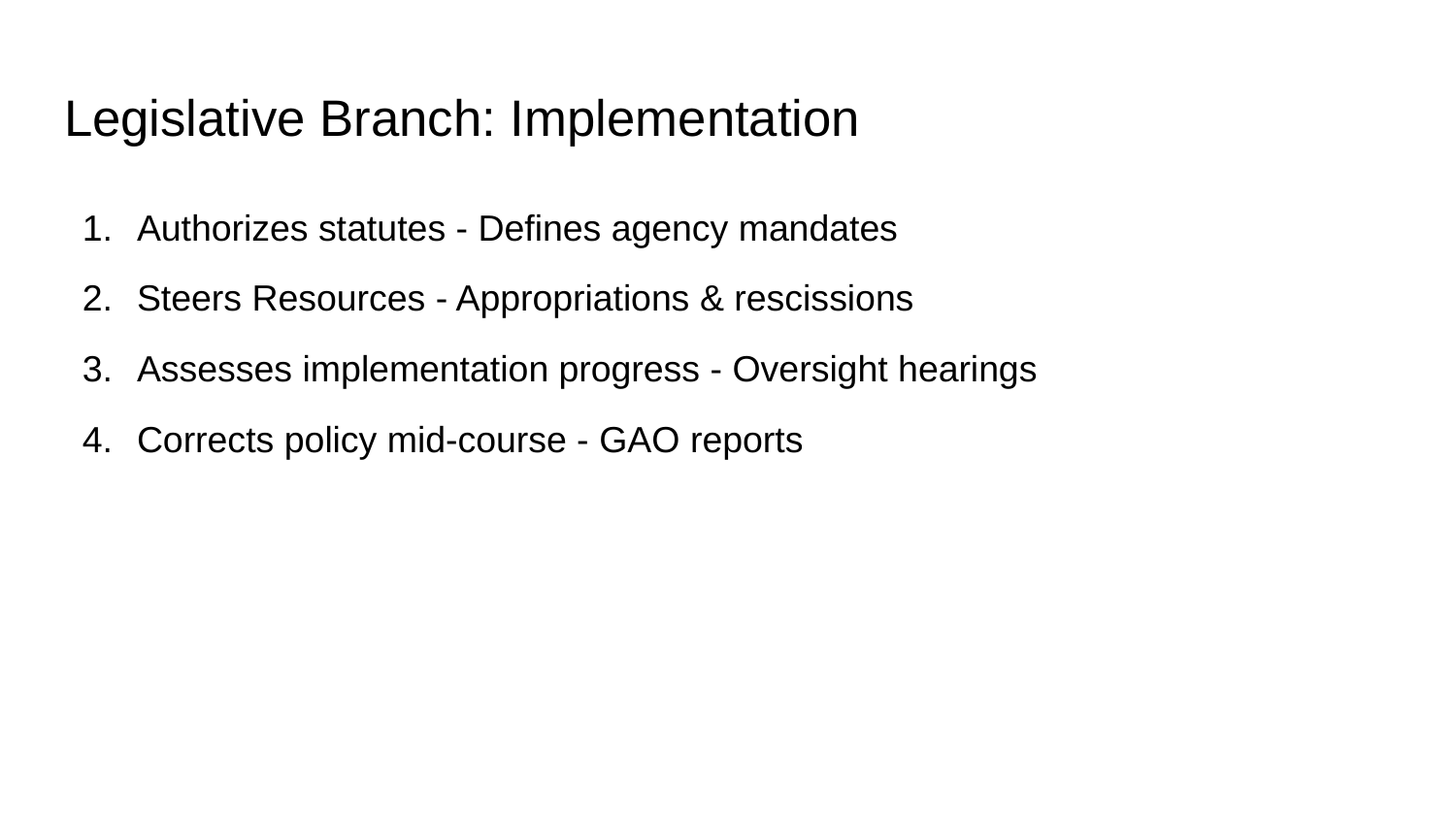

# Legislative Branch: Implementation
Authorizes statutes - Defines agency mandates
Steers Resources - Appropriations & rescissions
Assesses implementation progress - Oversight hearings
Corrects policy mid-course - GAO reports